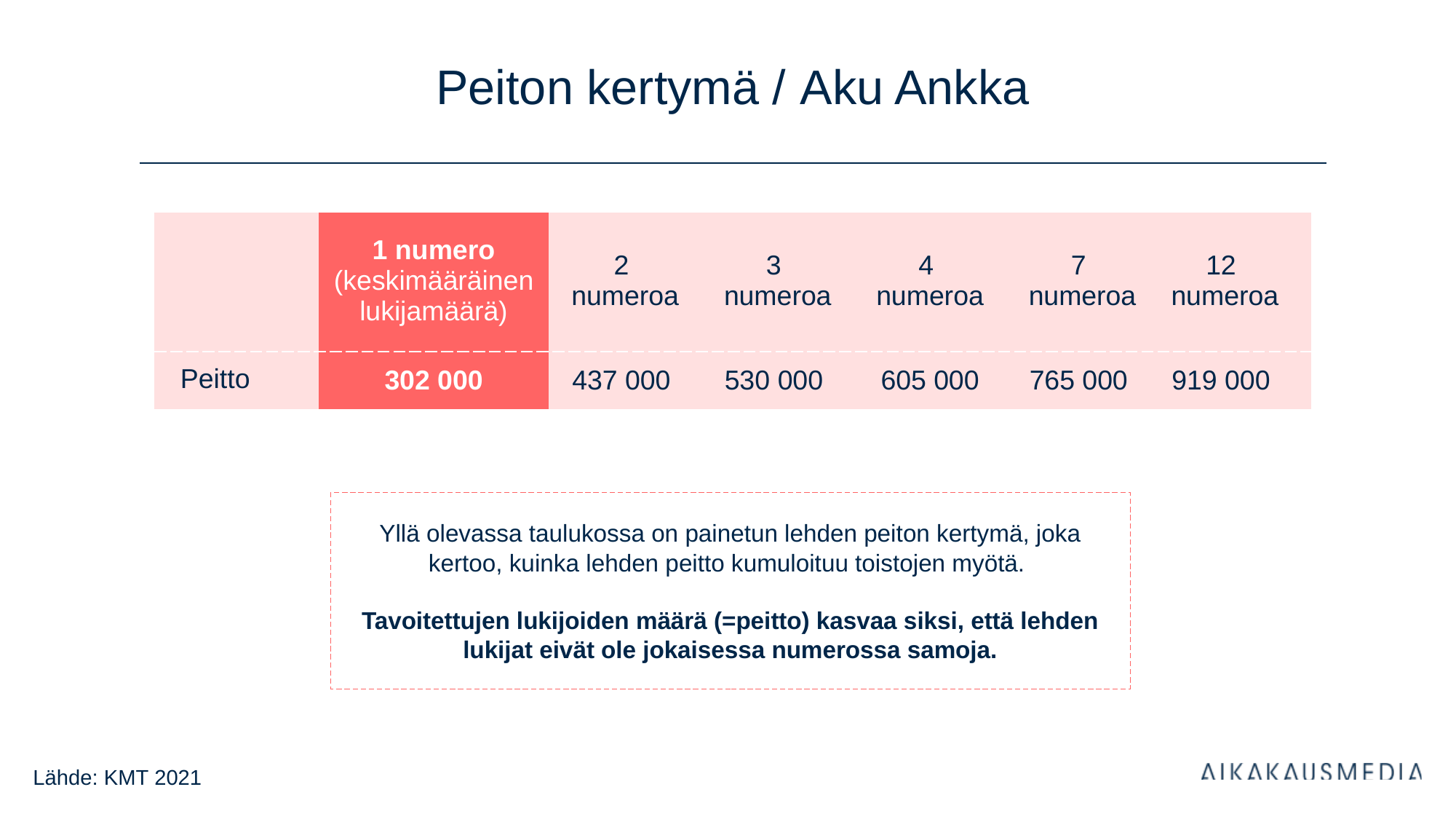

# Peiton kertymä / Aku Ankka
|  | 1 numero (keskimääräinen lukijamäärä) | 2 numeroa | 3 numeroa | 4 numeroa | 7 numeroa | 12 numeroa |
| --- | --- | --- | --- | --- | --- | --- |
| Peitto | 302 000 | 437 000 | 530 000 | 605 000 | 765 000 | 919 000 |
Yllä olevassa taulukossa on painetun lehden peiton kertymä, joka kertoo, kuinka lehden peitto kumuloituu toistojen myötä.

Tavoitettujen lukijoiden määrä (=peitto) kasvaa siksi, että lehden lukijat eivät ole jokaisessa numerossa samoja.
Lähde: KMT 2021